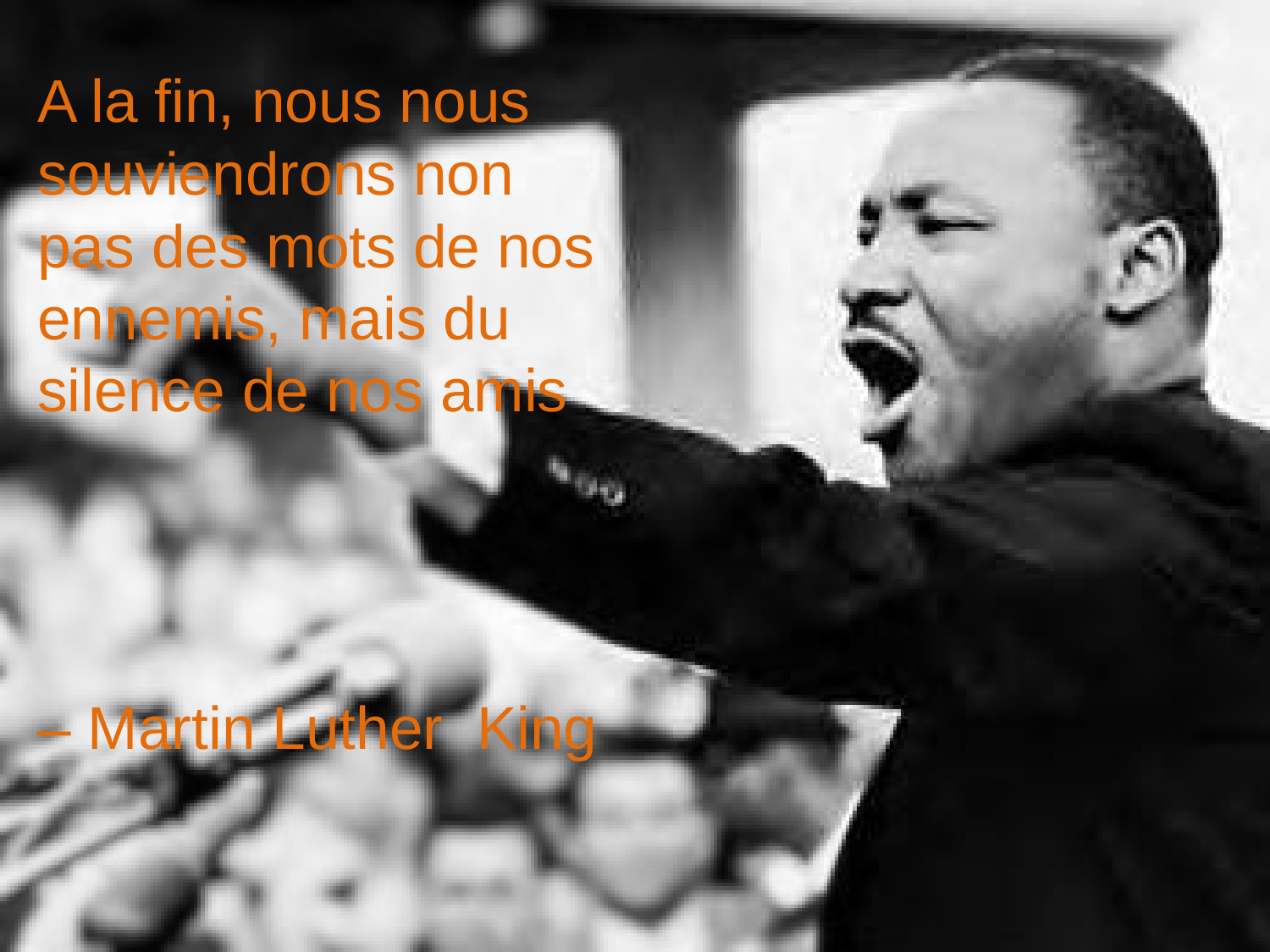

A la fin, nous nous souviendrons non pas des mots de nos ennemis, mais du silence de nos amis

– Martin Luther  King